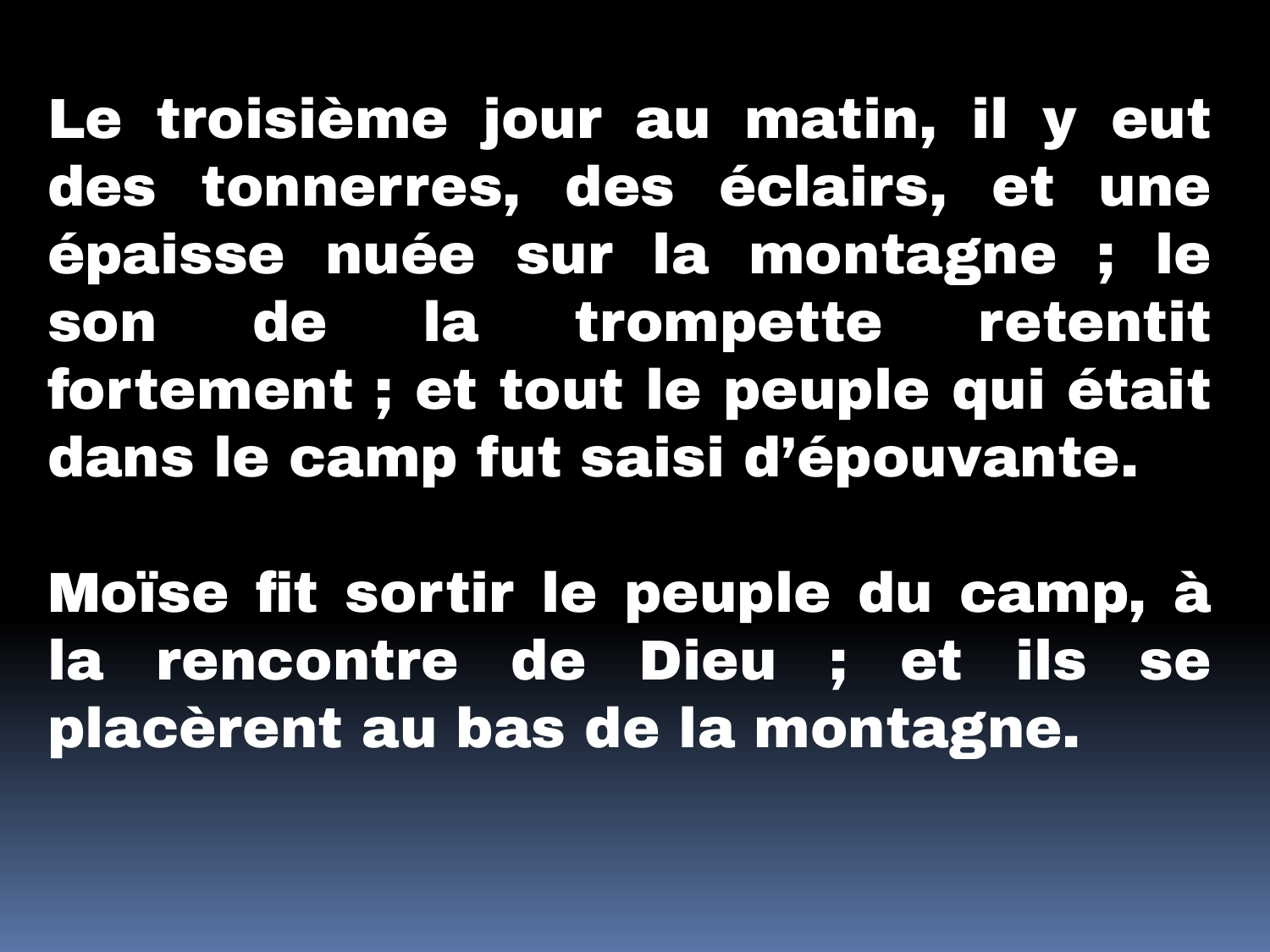

Le troisième jour au matin, il y eut des tonnerres, des éclairs, et une épaisse nuée sur la montagne ; le son de la trompette retentit fortement ; et tout le peuple qui était dans le camp fut saisi d’épouvante.

Moïse fit sortir le peuple du camp, à la rencontre de Dieu ; et ils se placèrent au bas de la montagne.